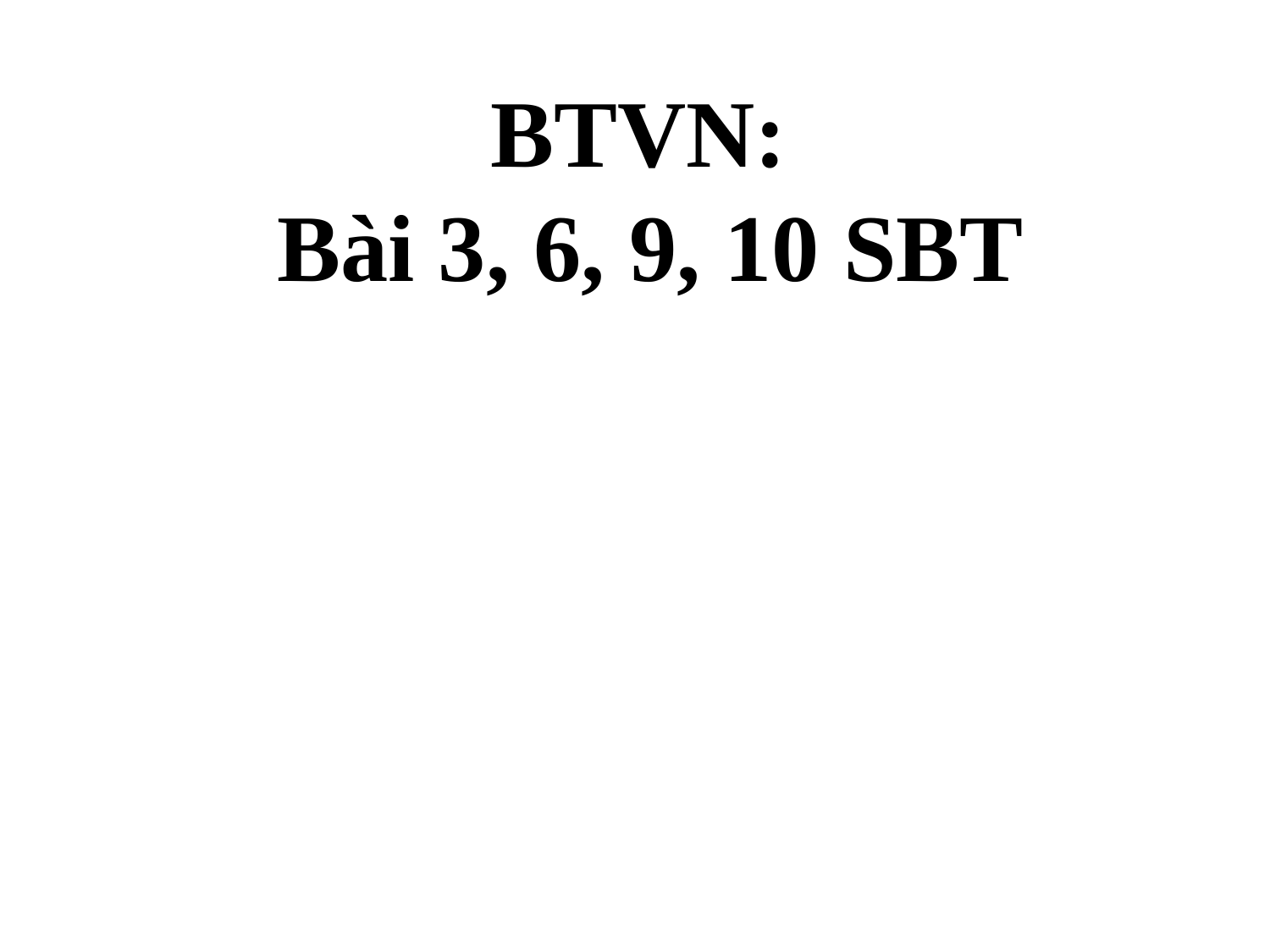

BTVN:
Bài 3, 6, 9, 10 SBT